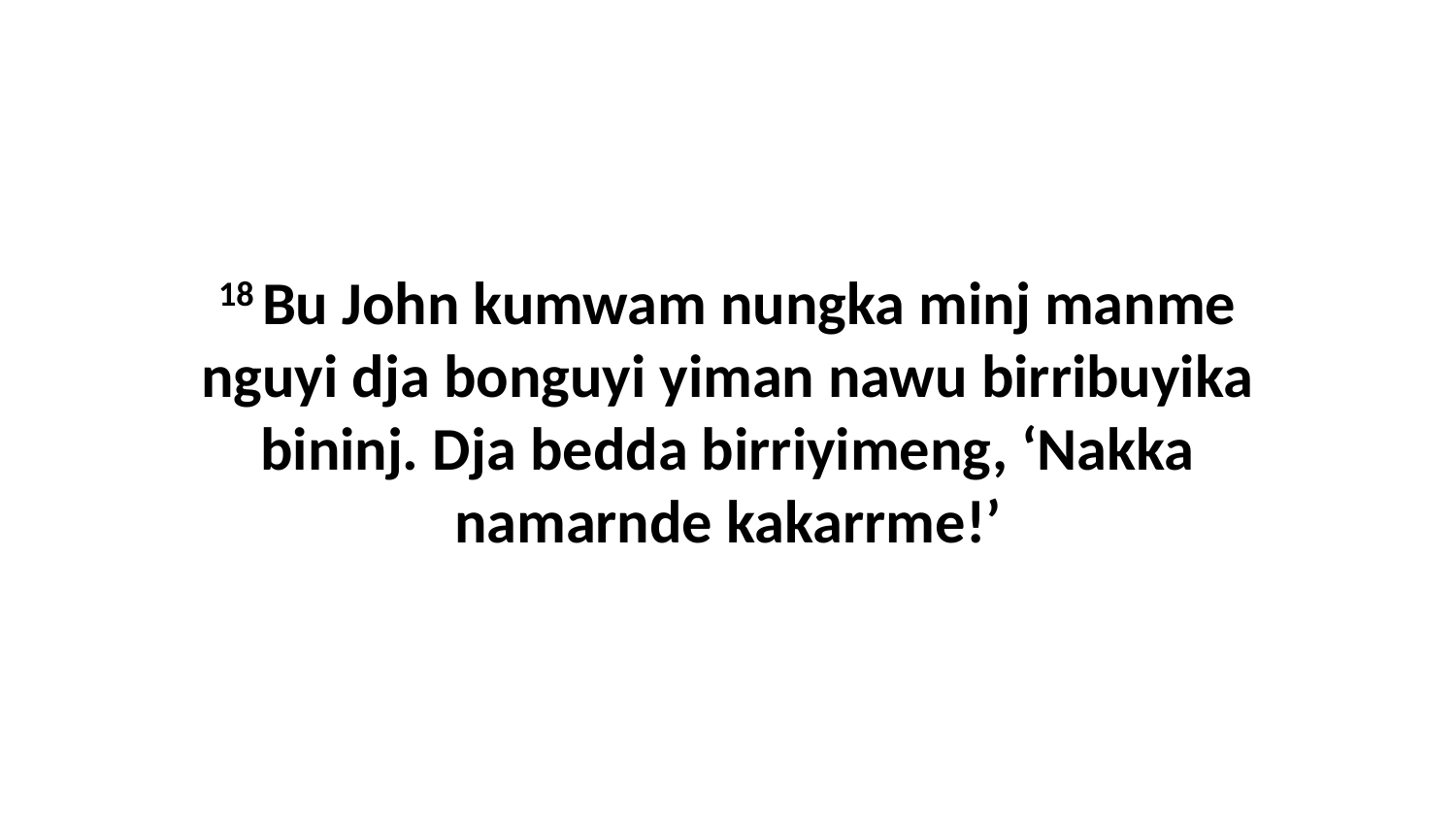

18 Bu John kumwam nungka minj manme nguyi dja bonguyi yiman nawu birribuyika bininj. Dja bedda birriyimeng, ‘Nakka namarnde kakarrme!’